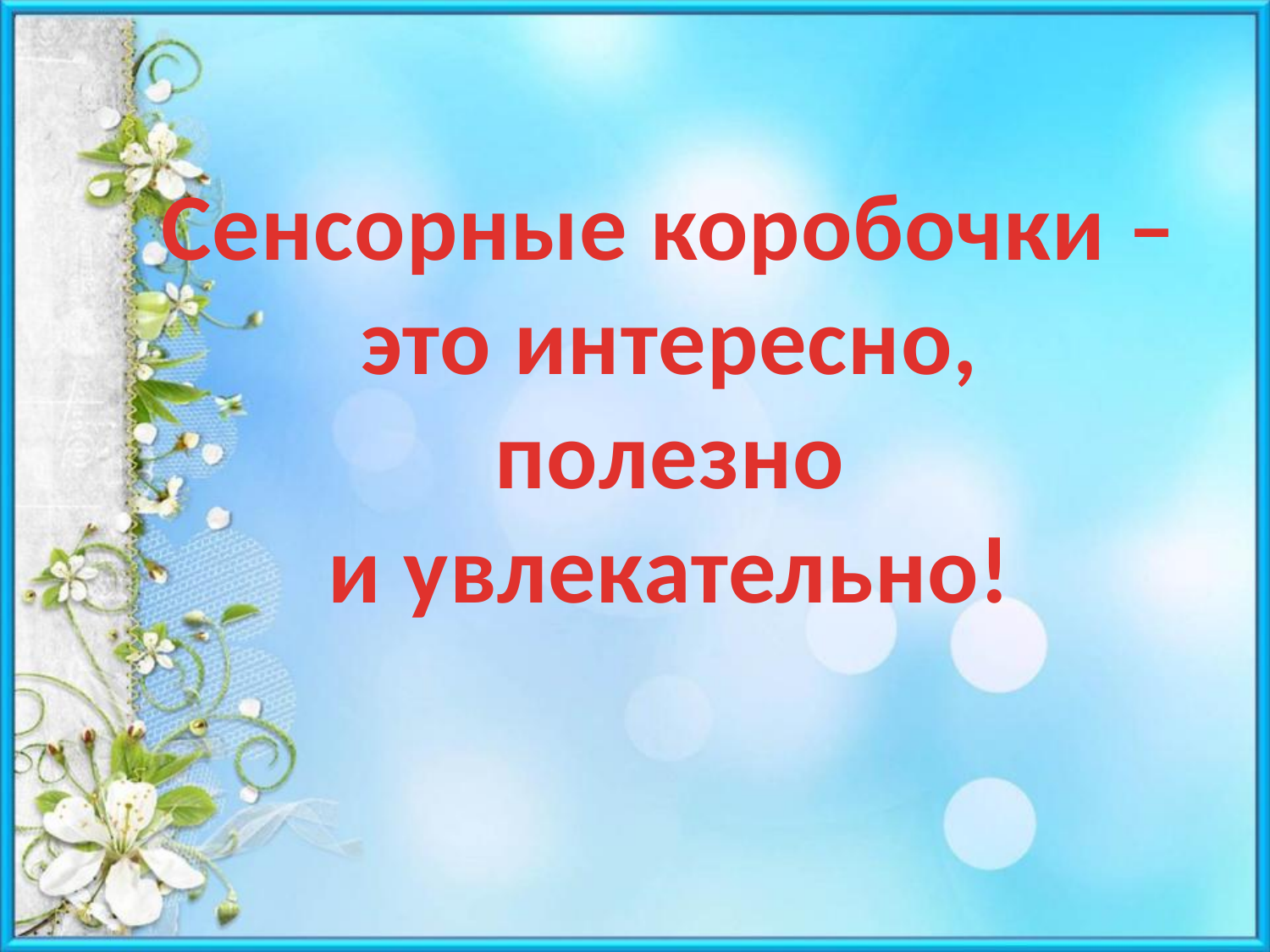

Сенсорные коробочки – это интересно,
полезно
и увлекательно!